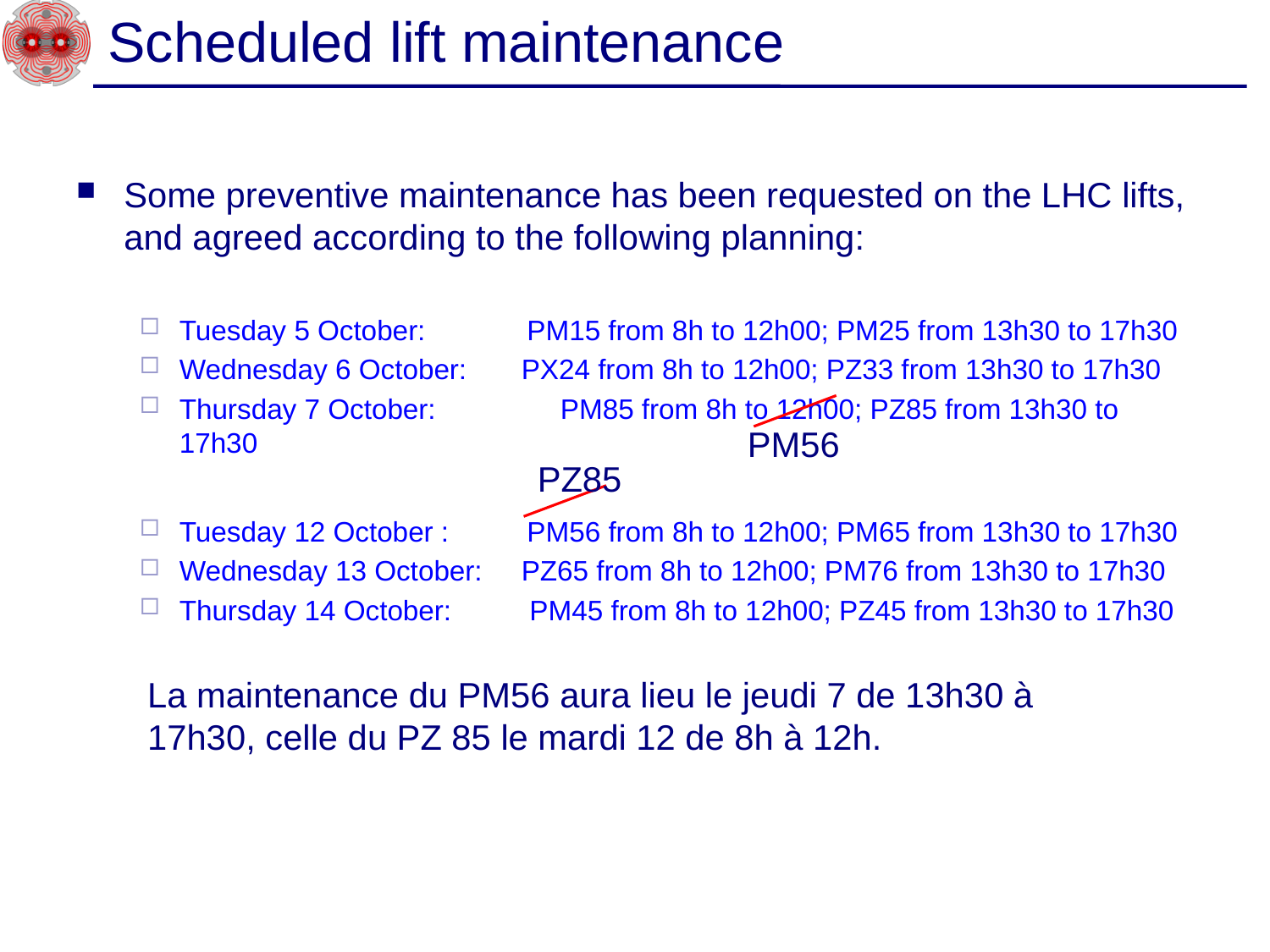

# Scheduled lift maintenance
Some preventive maintenance has been requested on the LHC lifts, and agreed according to the following planning:

Tuesday 5 October:             PM15 from 8h to 12h00; PM25 from 13h30 to 17h30
Wednesday 6 October:       PX24 from 8h to 12h00; PZ33 from 13h30 to 17h30
Thursday 7 October: 	PM85 from 8h to 12h00; PZ85 from 13h30 to 17h30

Tuesday 12 October :          PM56 from 8h to 12h00; PM65 from 13h30 to 17h30
Wednesday 13 October:     PZ65 from 8h to 12h00; PM76 from 13h30 to 17h30
Thursday 14 October:          PM45 from 8h to 12h00; PZ45 from 13h30 to 17h30
PM56
PZ85
La maintenance du PM56 aura lieu le jeudi 7 de 13h30 à 17h30, celle du PZ 85 le mardi 12 de 8h à 12h.